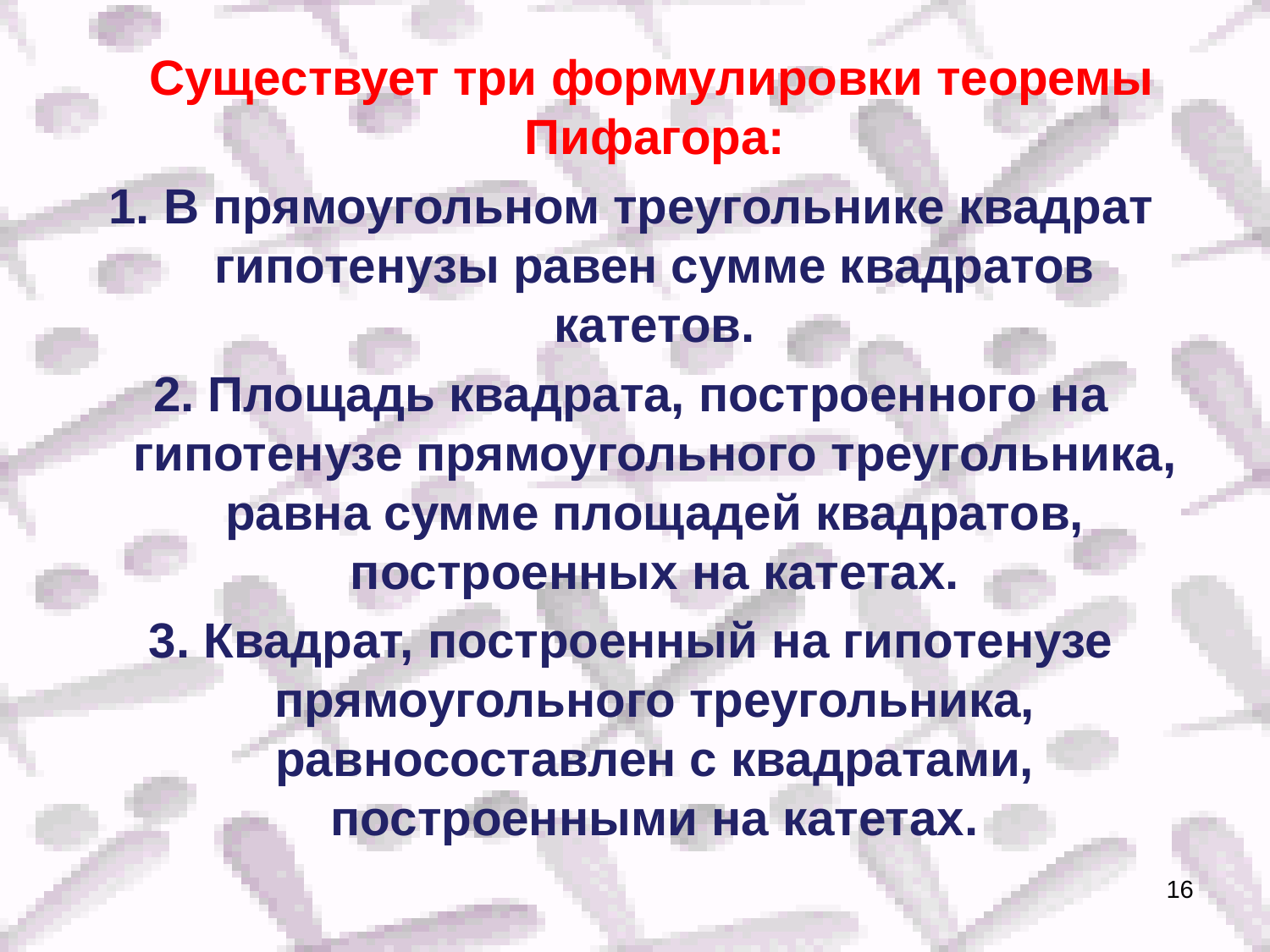

# Существует три формулировки теоремы Пифагора:
1. В прямоугольном треугольнике квадрат гипотенузы равен сумме квадратов катетов.
2. Площадь квадрата, построенного на гипотенузе прямоугольного треугольника, равна сумме площадей квадратов, построенных на катетах.
3. Квадрат, построенный на гипотенузе прямоугольного треугольника, равносоставлен с квадратами, построенными на катетах.

16